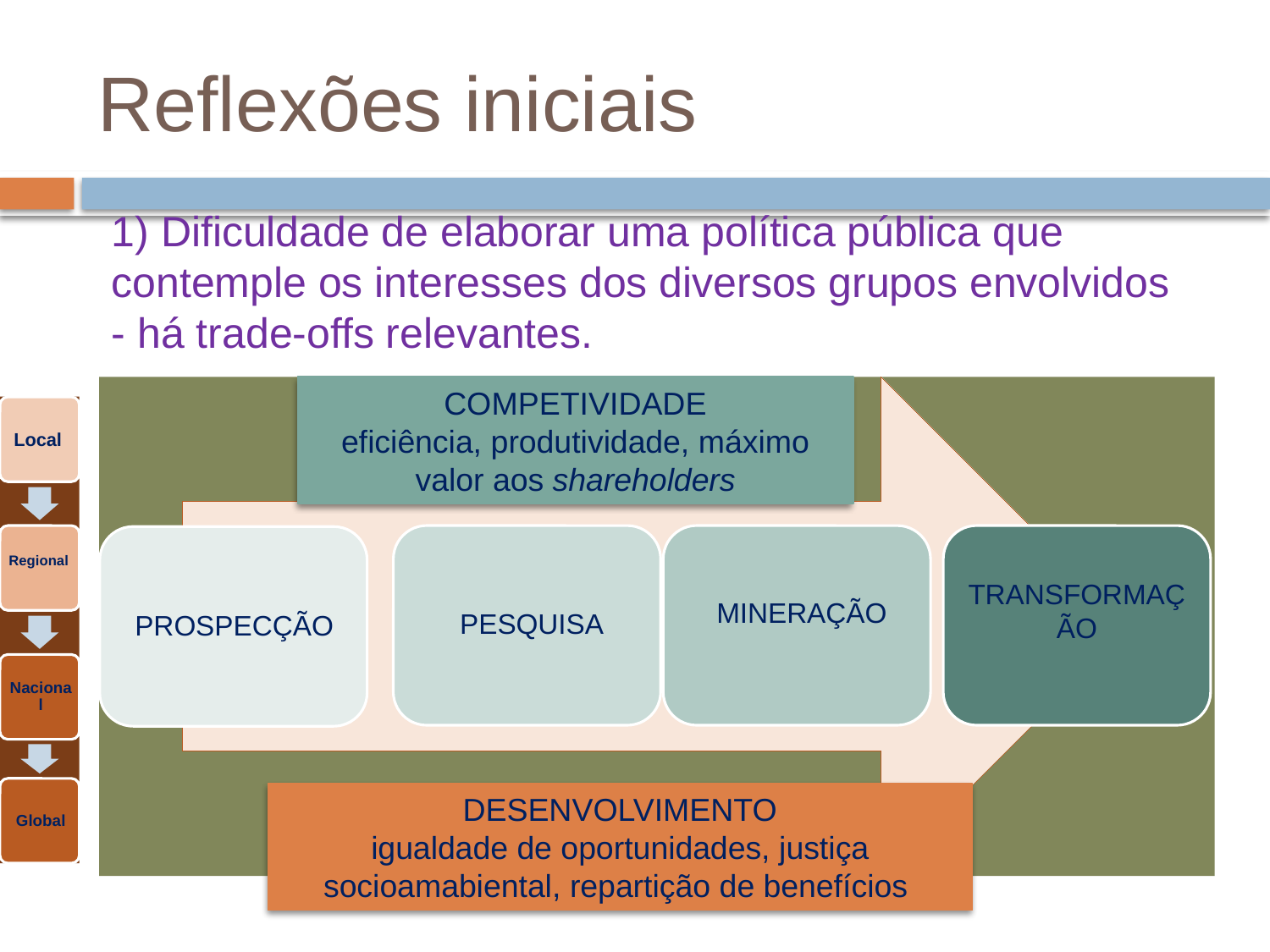

# Reflexões iniciais
1) Dificuldade de elaborar uma política pública que contemple os interesses dos diversos grupos envolvidos  - há trade-offs relevantes.
PROSPECÇÃO
PESQUISA
MINERAÇÃO

TRANSFORMAÇÃO

COMPETIVIDADE
eficiência, produtividade, máximo valor aos shareholders
Local

Regional

Nacional

Global
DESENVOLVIMENTO
igualdade de oportunidades, justiça socioamabiental, repartição de benefícios